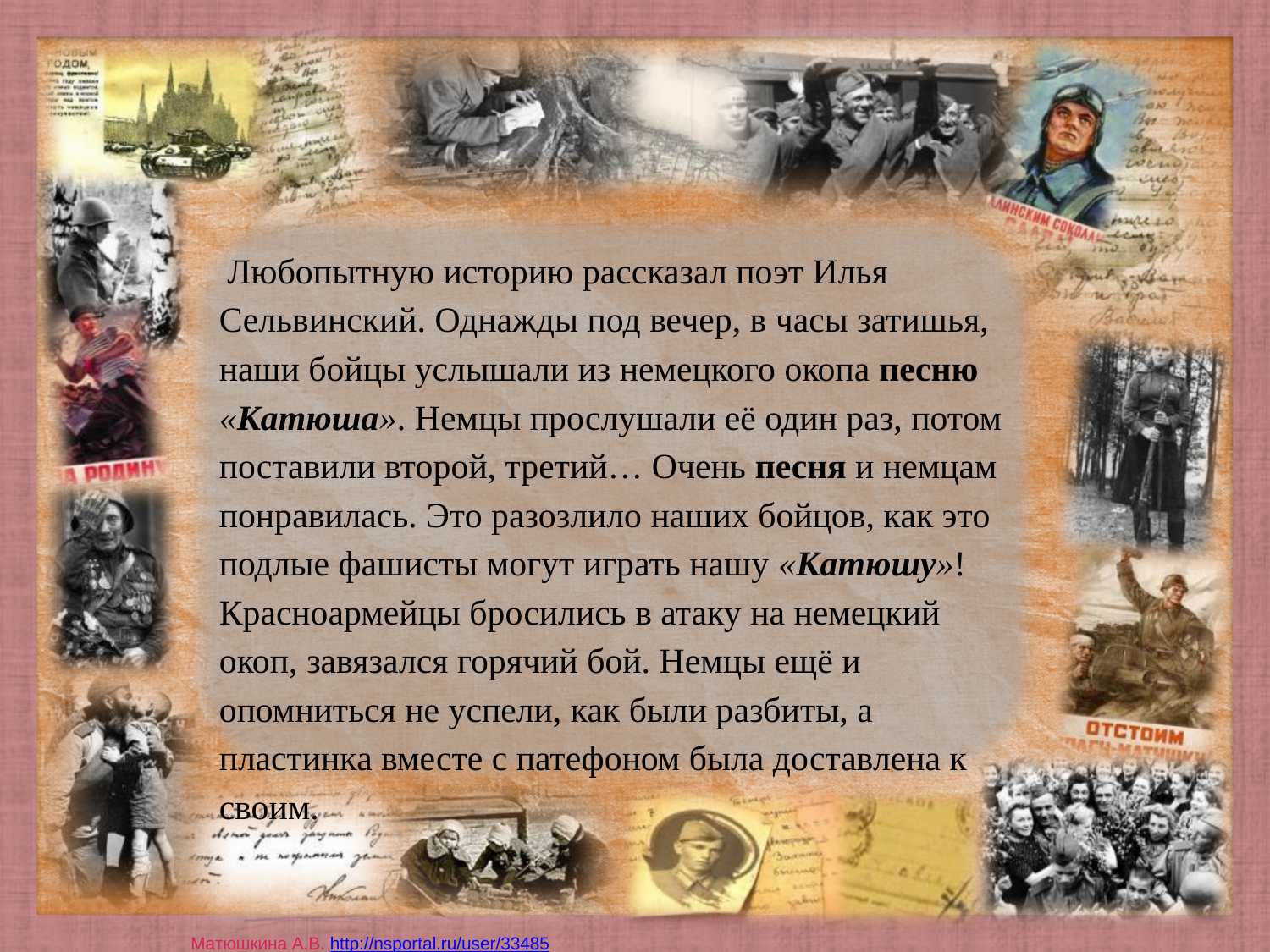

Любопытную историю рассказал поэт Илья Сельвинский. Однажды под вечер, в часы затишья, наши бойцы услышали из немецкого окопа песню «Катюша». Немцы прослушали её один раз, потом поставили второй, третий… Очень песня и немцам понравилась. Это разозлило наших бойцов, как это подлые фашисты могут играть нашу «Катюшу»! Красноармейцы бросились в атаку на немецкий окоп, завязался горячий бой. Немцы ещё и опомниться не успели, как были разбиты, а пластинка вместе с патефоном была доставлена к своим.